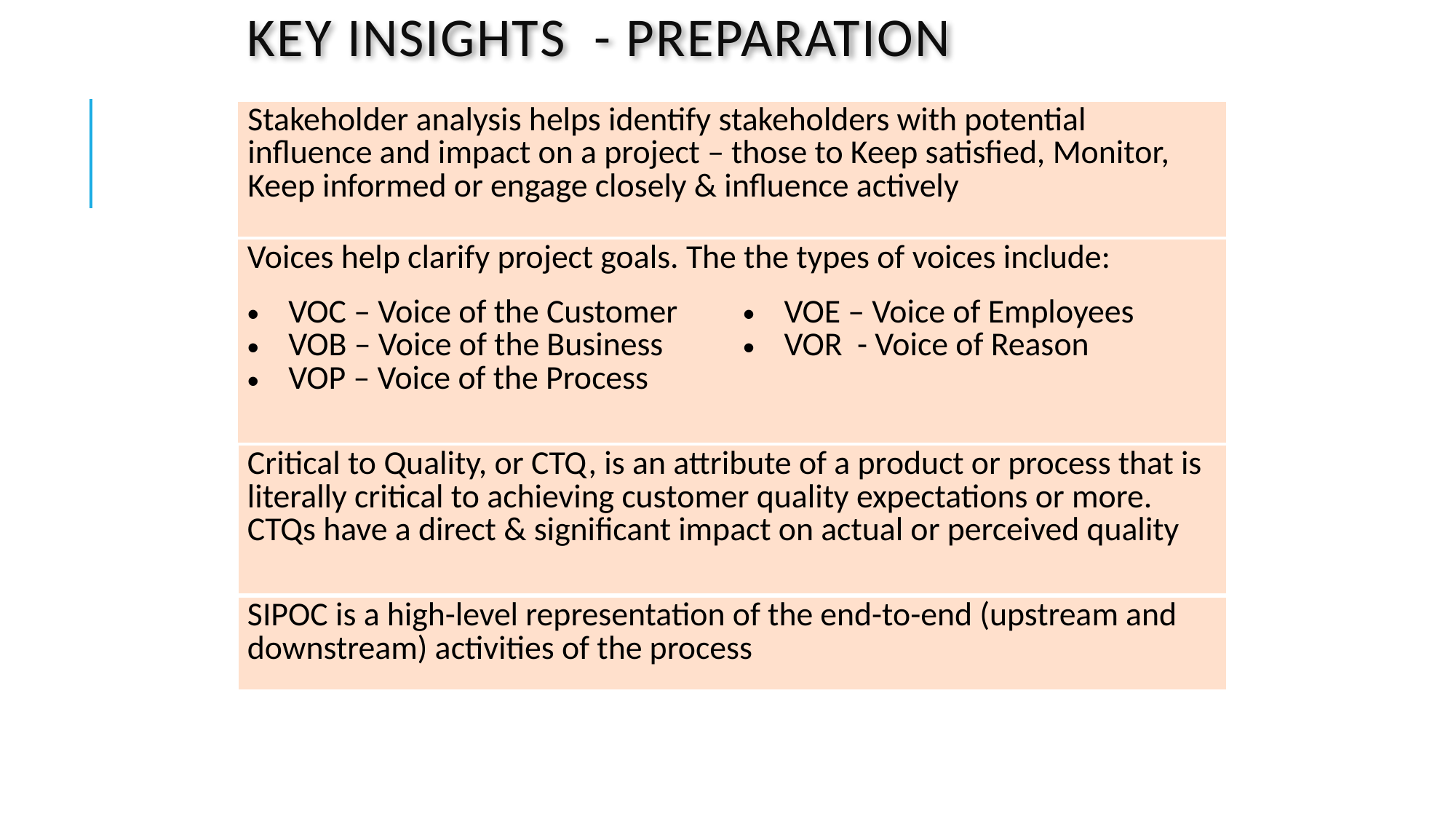

# Key insights  - Preparation
| Stakeholder analysis helps identify stakeholders with potential influence and impact on a project – those to Keep satisfied, Monitor, Keep informed or engage closely & influence actively |  |
| --- | --- |
| Voices help clarify project goals. The the types of voices include: |  |
| VOC – Voice of the Customer VOB – Voice of the Business VOP – Voice of the Process | VOE – Voice of Employees VOR - Voice of Reason |
| Critical to Quality, or CTQ, is an attribute of a product or process that is literally critical to achieving customer quality expectations or more. CTQs have a direct & significant impact on actual or perceived quality |  |
| SIPOC is a high-level representation of the end-to-end (upstream and downstream) activities of the process |  |